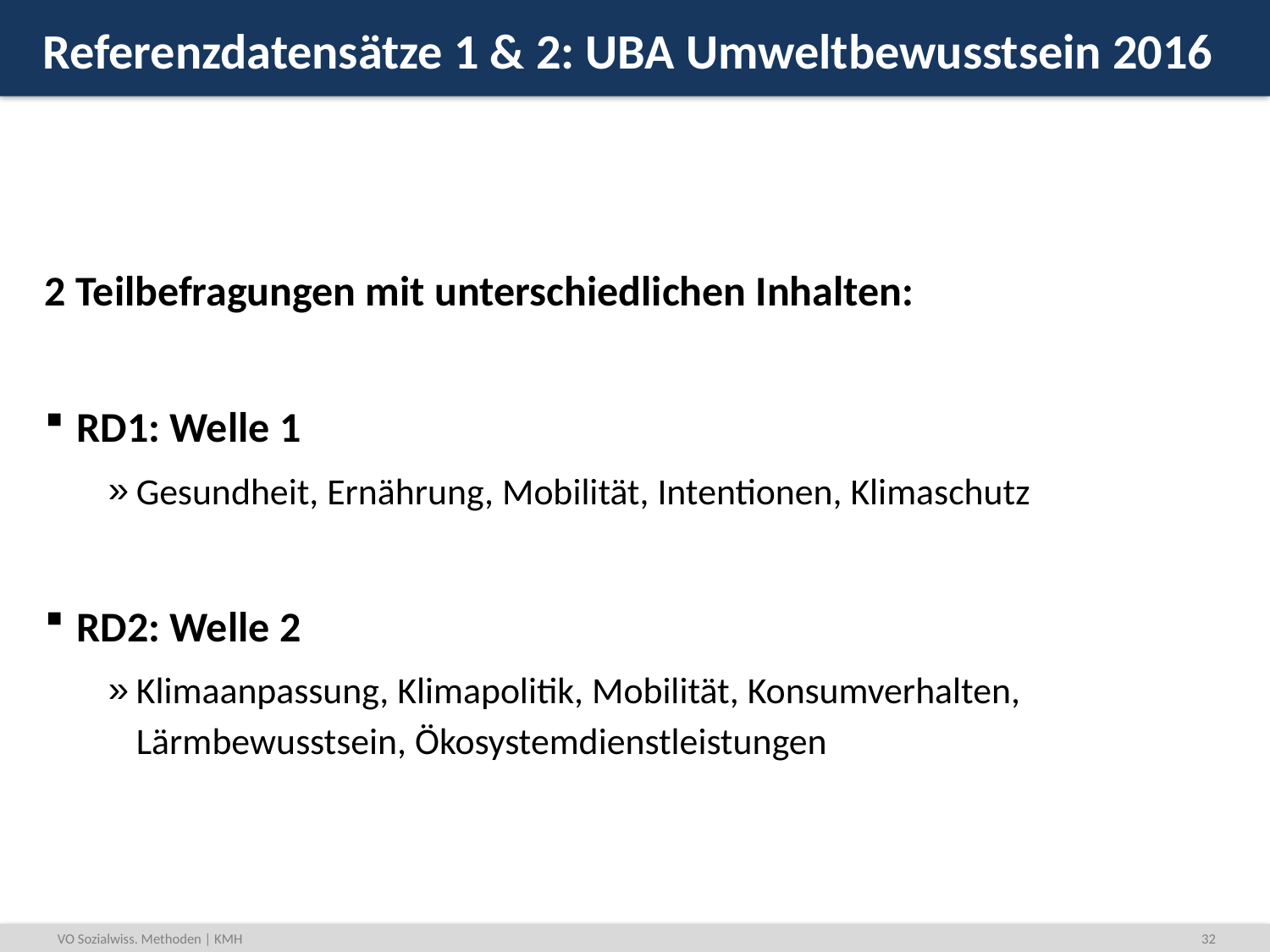

# Referenzdatensätze 1 & 2: UBA Umweltbewusstsein 2016
2 Teilbefragungen mit unterschiedlichen Inhalten:

RD1: Welle 1
Gesundheit, Ernährung, Mobilität, Intentionen, Klimaschutz

RD2: Welle 2
Klimaanpassung, Klimapolitik, Mobilität, Konsumverhalten, Lärmbewusstsein, Ökosystemdienstleistungen